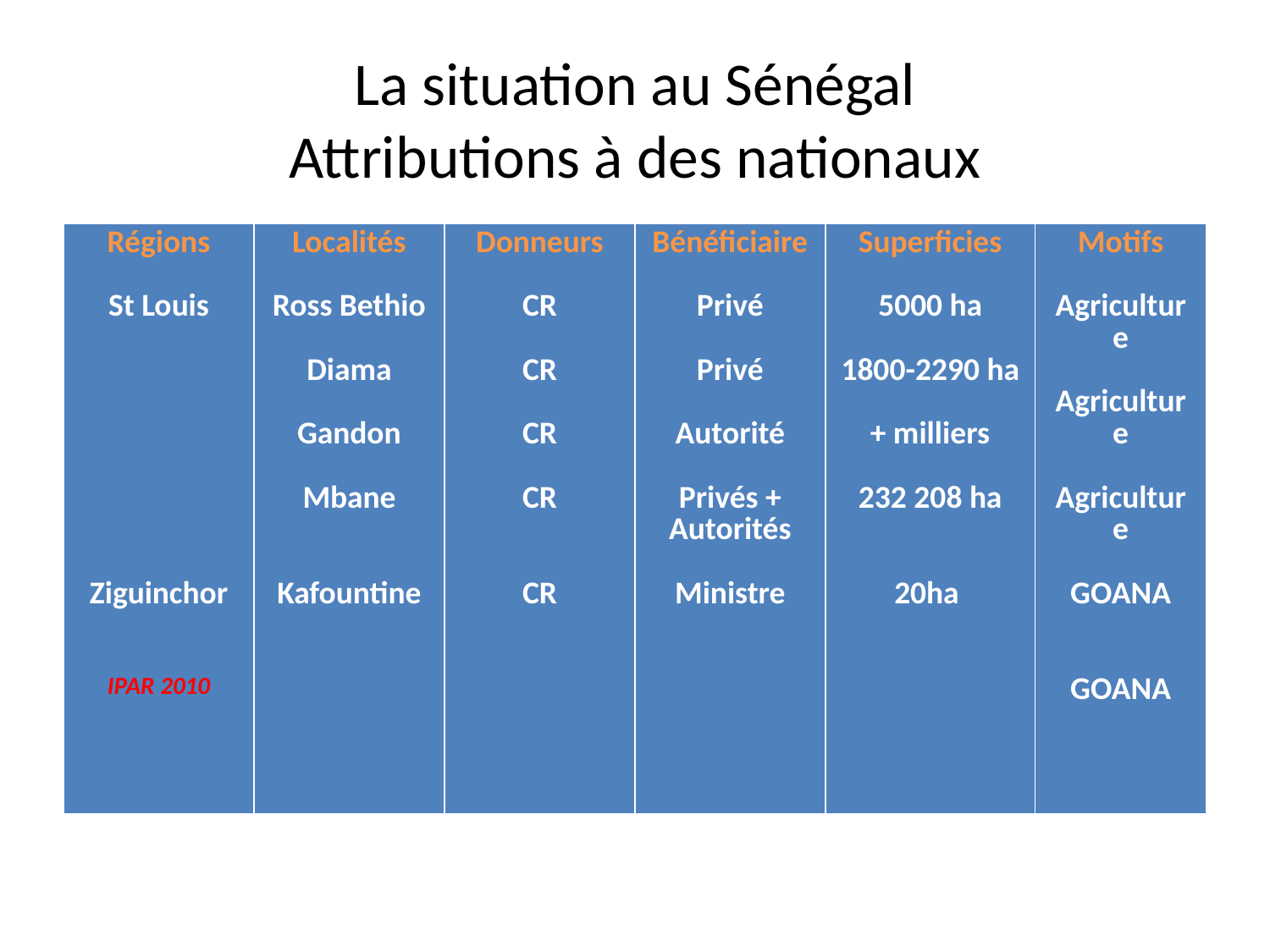

# La situation au Sénégal Attributions à des nationaux
| Régions St Louis Ziguinchor IPAR 2010 | Localités Ross Bethio Diama Gandon Mbane Kafountine | Donneurs CR CR CR CR CR | Bénéficiaire Privé Privé Autorité Privés + Autorités Ministre | Superficies 5000 ha 1800-2290 ha + milliers 232 208 ha 20ha | Motifs Agriculture Agriculture Agriculture GOANA GOANA |
| --- | --- | --- | --- | --- | --- |